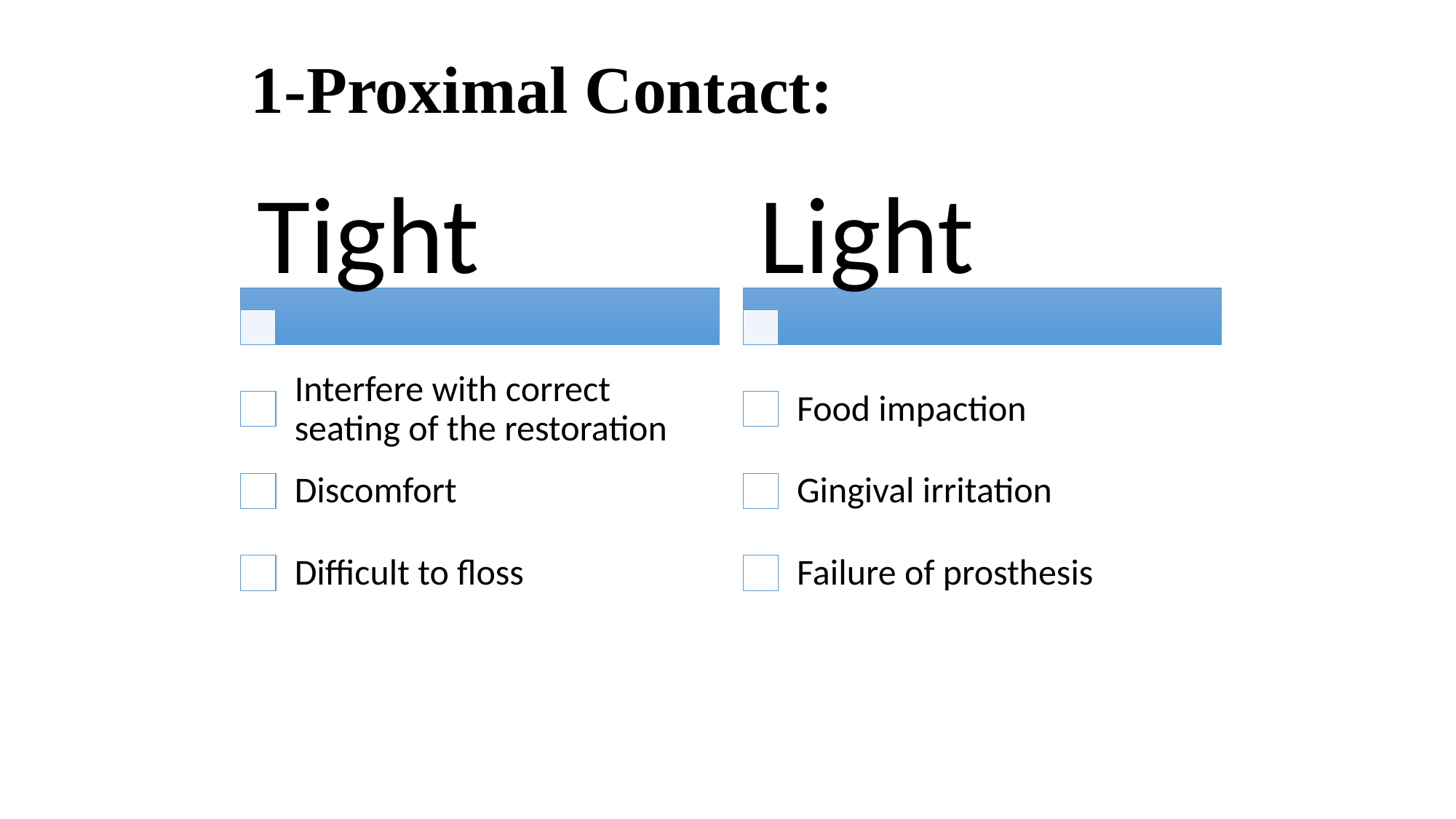

# 1-Proximal Contact:
Tight
Interfere with correct seating of the restoration
Discomfort
Difficult to floss
Light
Food impaction
Gingival irritation
Failure of prosthesis